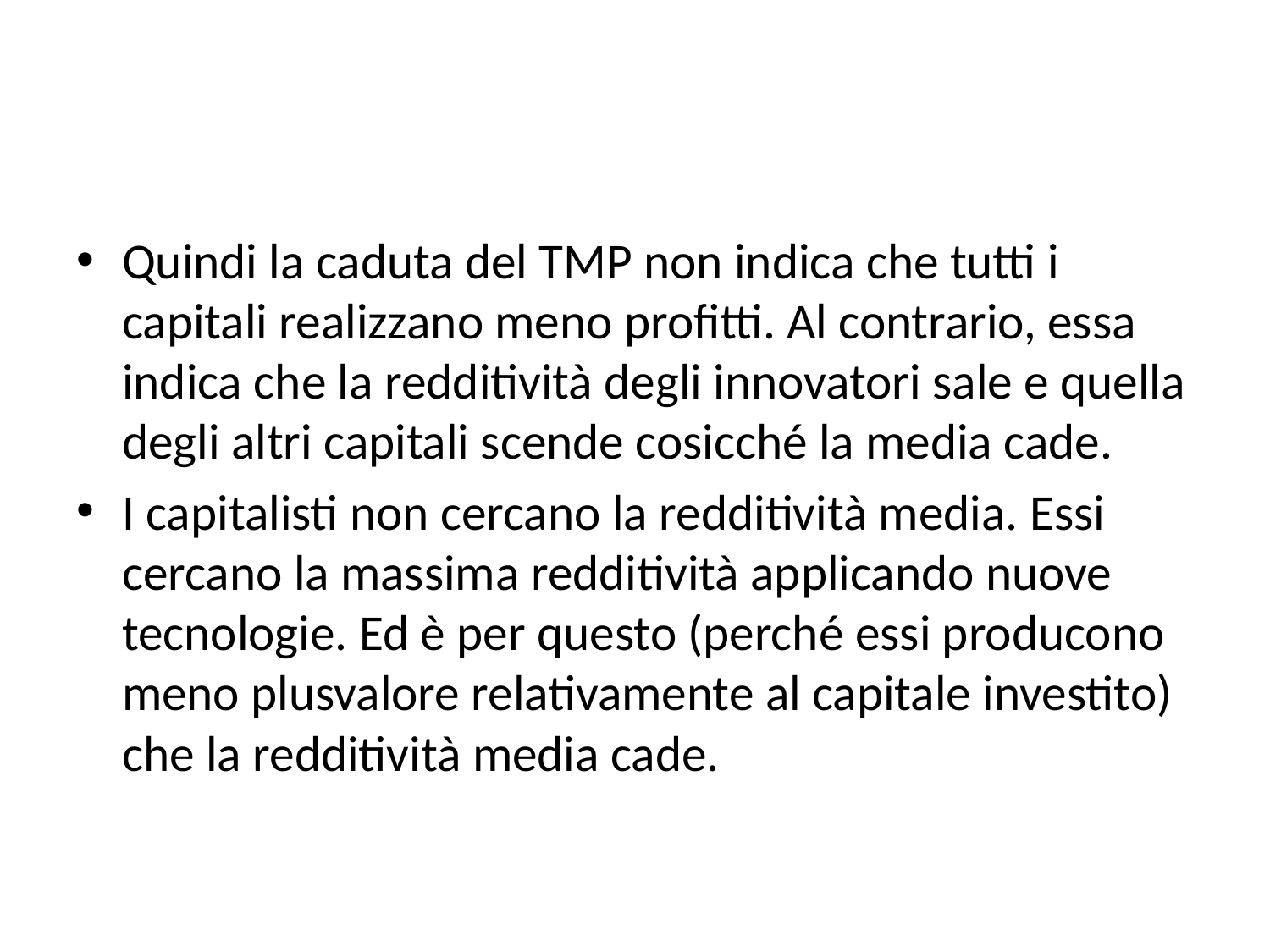

#
Quindi la caduta del TMP non indica che tutti i capitali realizzano meno profitti. Al contrario, essa indica che la redditività degli innovatori sale e quella degli altri capitali scende cosicché la media cade.
I capitalisti non cercano la redditività media. Essi cercano la massima redditività applicando nuove tecnologie. Ed è per questo (perché essi producono meno plusvalore relativamente al capitale investito) che la redditività media cade.